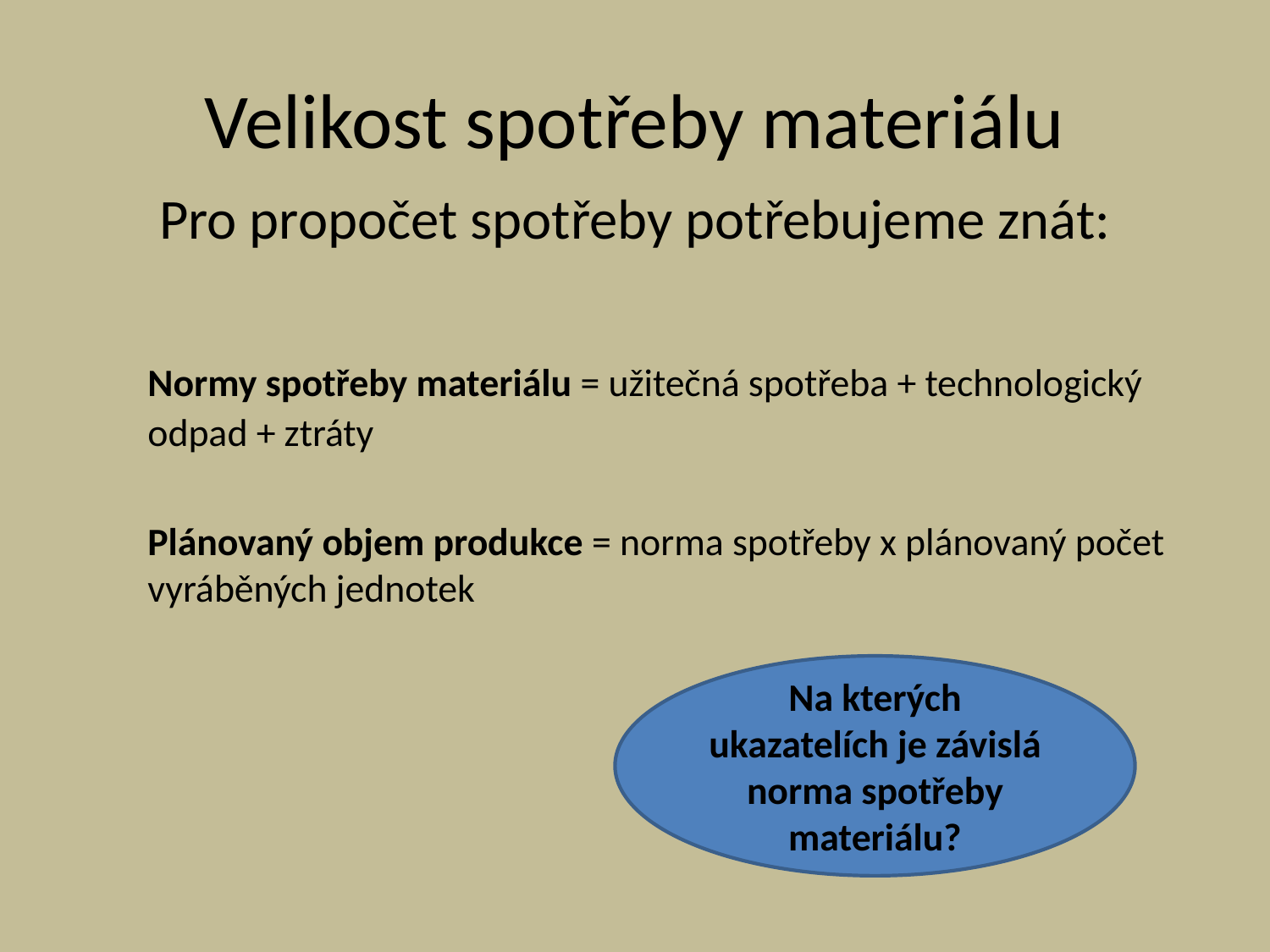

# Velikost spotřeby materiálu
Pro propočet spotřeby potřebujeme znát:

	Normy spotřeby materiálu = užitečná spotřeba + technologický odpad + ztráty

	Plánovaný objem produkce = norma spotřeby x plánovaný počet vyráběných jednotek
Na kterých ukazatelích je závislá norma spotřeby materiálu?